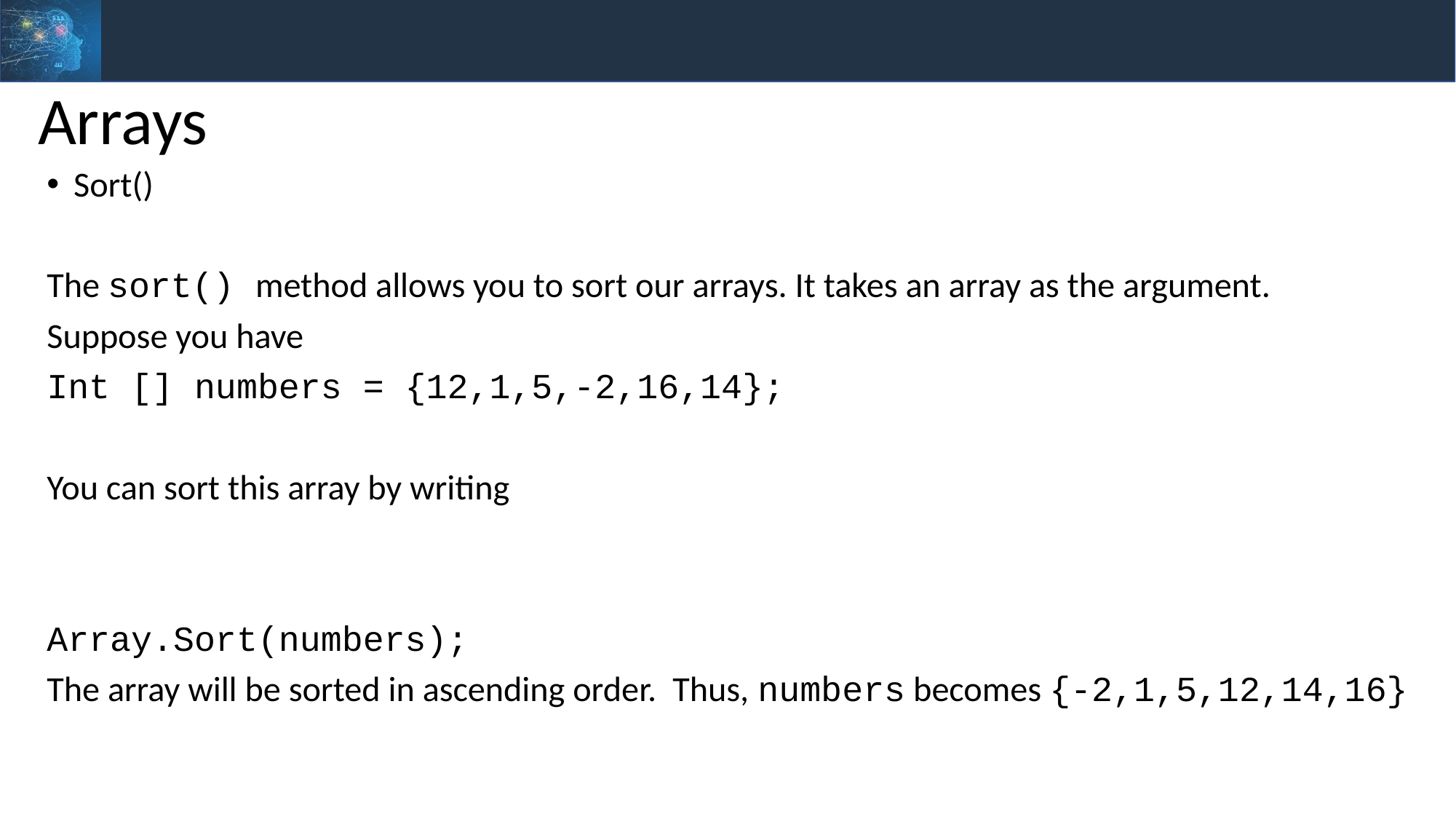

# Arrays
Sort()

The sort() method allows you to sort our arrays. It takes an array as the argument.
Suppose you have
Int [] numbers = {12,1,5,-2,16,14};

You can sort this array by writing

Array.Sort(numbers);
The array will be sorted in ascending order.  Thus, numbers becomes {-2,1,5,12,14,16}